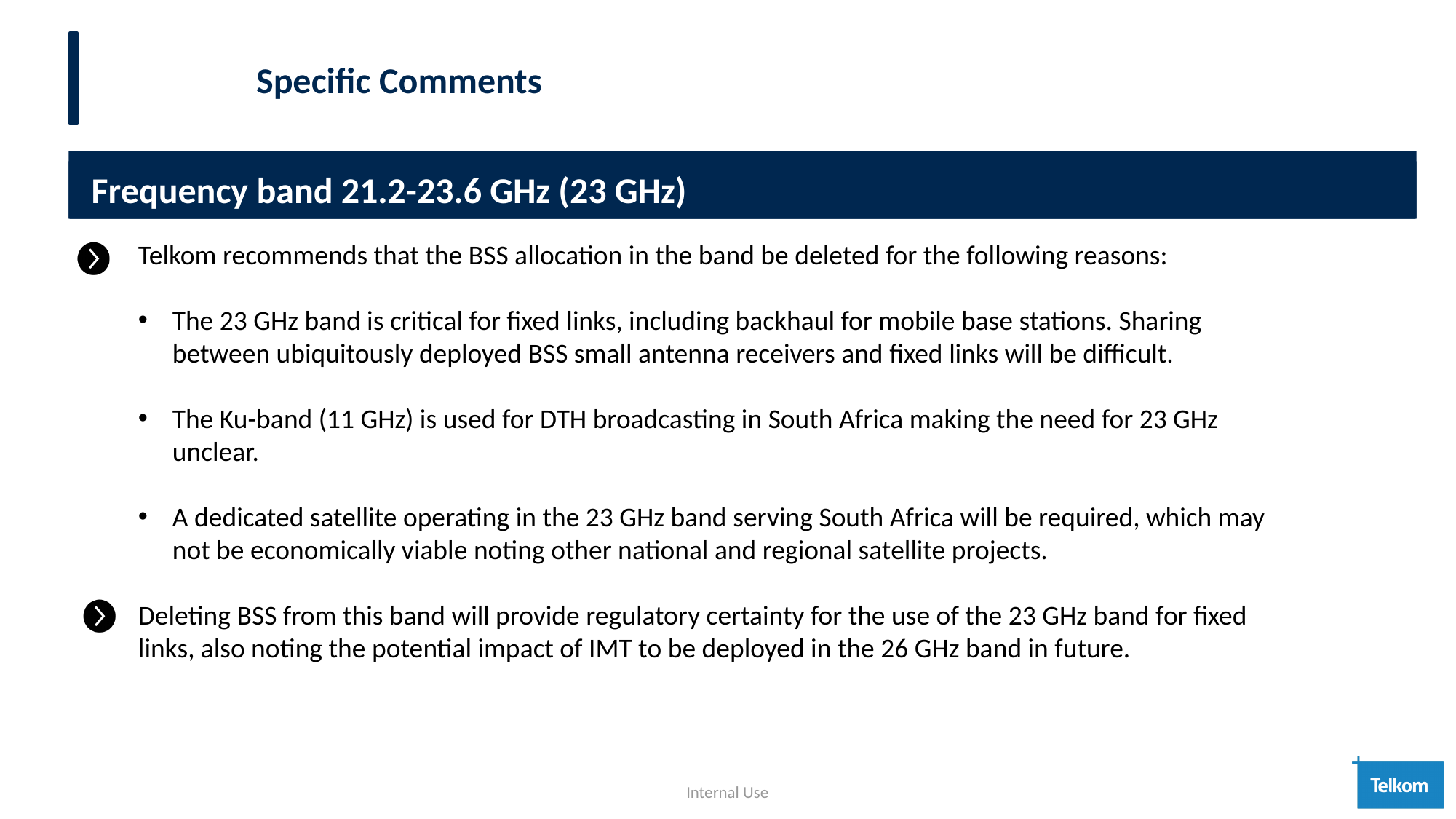

1
5

Specific Comments

 Frequency band 21.2-23.6 GHz (23 GHz)
Telkom recommends that the BSS allocation in the band be deleted for the following reasons:

The 23 GHz band is critical for fixed links, including backhaul for mobile base stations. Sharing between ubiquitously deployed BSS small antenna receivers and fixed links will be difficult.

The Ku-band (11 GHz) is used for DTH broadcasting in South Africa making the need for 23 GHz unclear.

A dedicated satellite operating in the 23 GHz band serving South Africa will be required, which may not be economically viable noting other national and regional satellite projects.

Deleting BSS from this band will provide regulatory certainty for the use of the 23 GHz band for fixed links, also noting the potential impact of IMT to be deployed in the 26 GHz band in future.

Internal Use